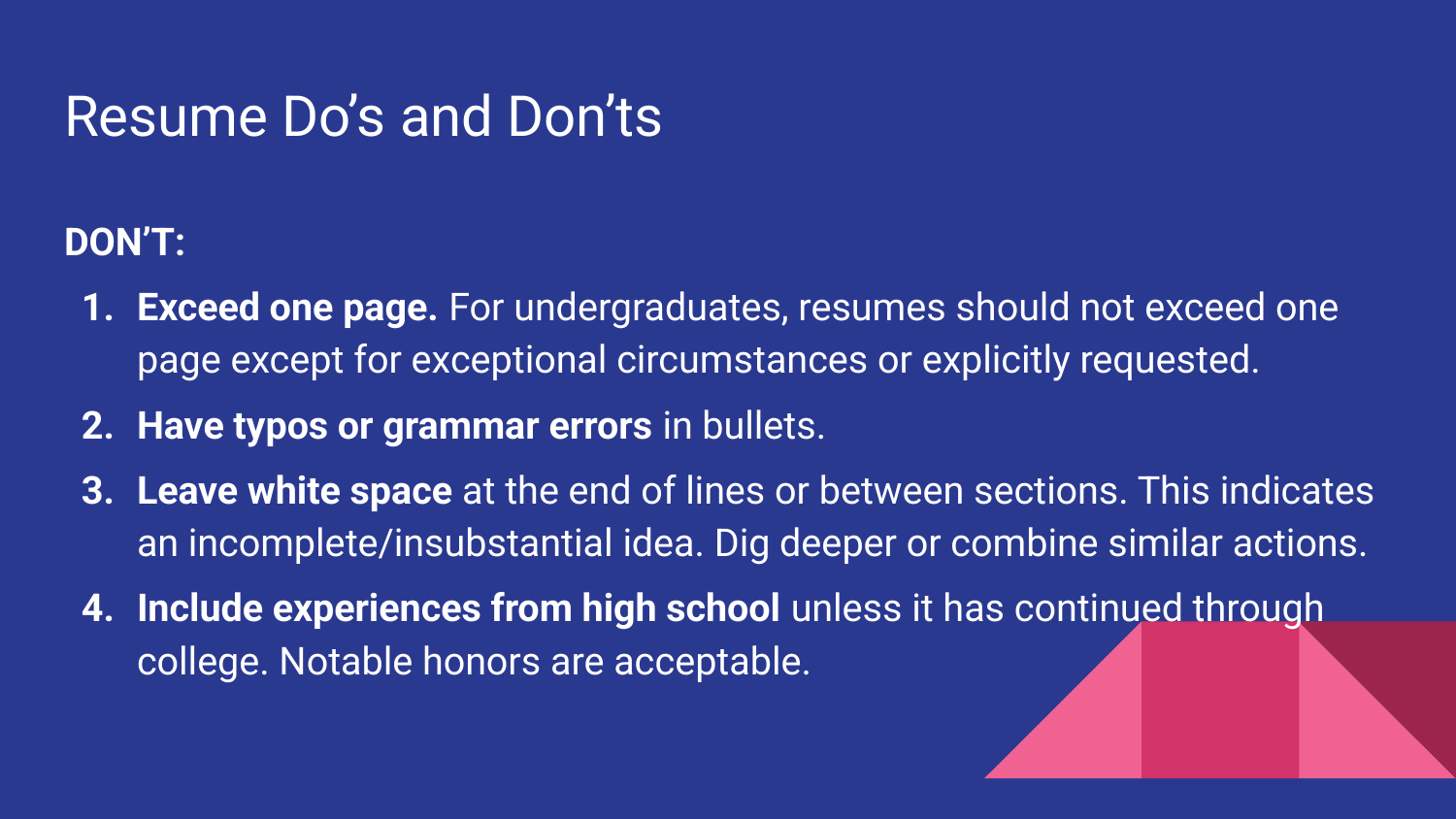

# Resume Do’s and Don’ts
DON’T:
Exceed one page. For undergraduates, resumes should not exceed one page except for exceptional circumstances or explicitly requested.
Have typos or grammar errors in bullets.
Leave white space at the end of lines or between sections. This indicates an incomplete/insubstantial idea. Dig deeper or combine similar actions.
Include experiences from high school unless it has continued through college. Notable honors are acceptable.